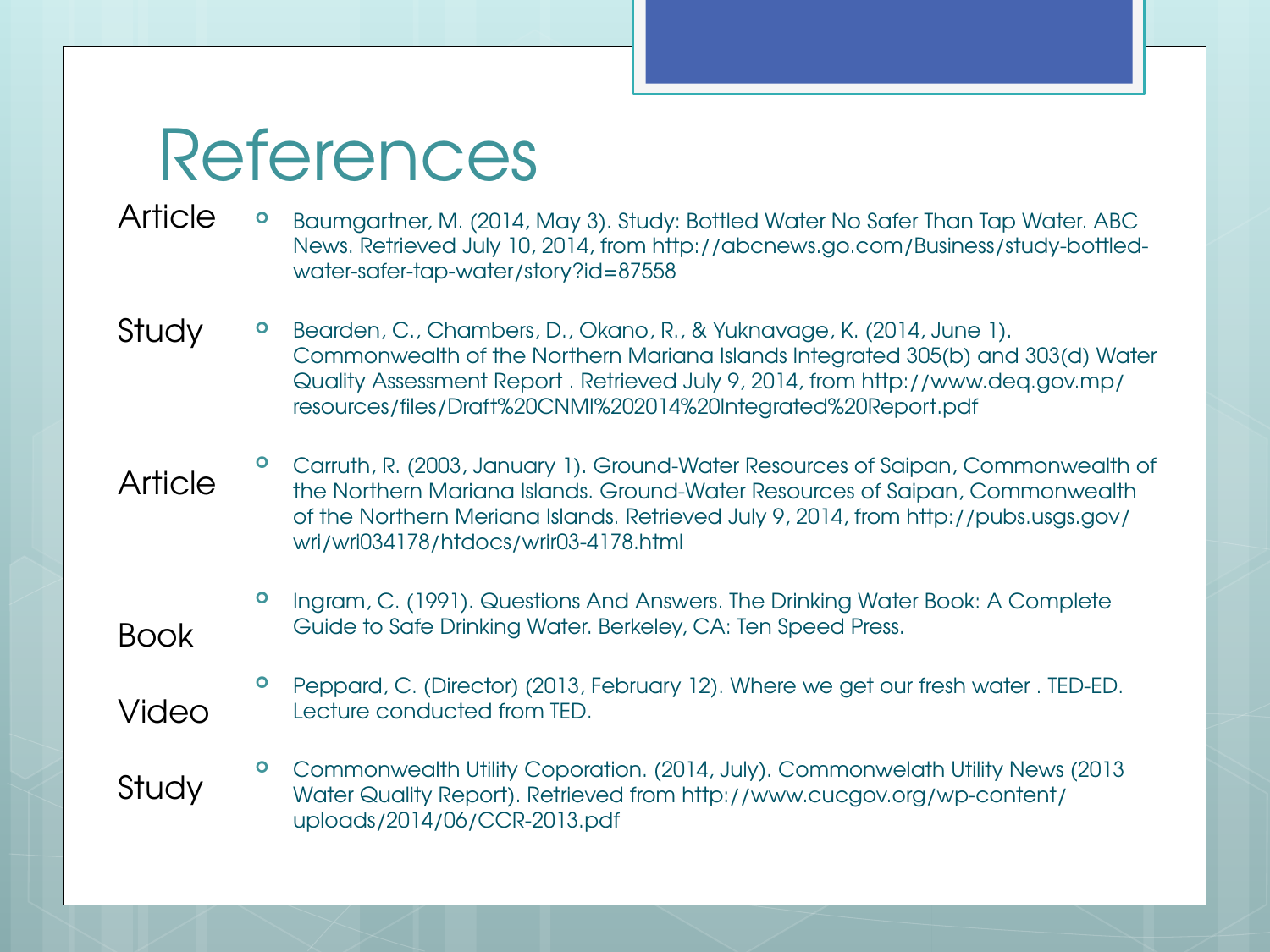

# References
Article

Study

Article

Book

Video

Study
Baumgartner, M. (2014, May 3). Study: Bottled Water No Safer Than Tap Water. ABC News. Retrieved July 10, 2014, from http://abcnews.go.com/Business/study-bottled-water-safer-tap-water/story?id=87558

Bearden, C., Chambers, D., Okano, R., & Yuknavage, K. (2014, June 1). Commonwealth of the Northern Mariana Islands Integrated 305(b) and 303(d) Water Quality Assessment Report . Retrieved July 9, 2014, from http://www.deq.gov.mp/resources/files/Draft%20CNMI%202014%20Integrated%20Report.pdf

Carruth, R. (2003, January 1). Ground-Water Resources of Saipan, Commonwealth of the Northern Mariana Islands. Ground-Water Resources of Saipan, Commonwealth of the Northern Meriana Islands. Retrieved July 9, 2014, from http://pubs.usgs.gov/wri/wri034178/htdocs/wrir03-4178.html

Ingram, C. (1991). Questions And Answers. The Drinking Water Book: A Complete Guide to Safe Drinking Water. Berkeley, CA: Ten Speed Press.

Peppard, C. (Director) (2013, February 12). Where we get our fresh water . TED-ED. Lecture conducted from TED.

Commonwealth Utility Coporation. (2014, July). Commonwelath Utility News (2013 Water Quality Report). Retrieved from http://www.cucgov.org/wp-content/uploads/2014/06/CCR-2013.pdf